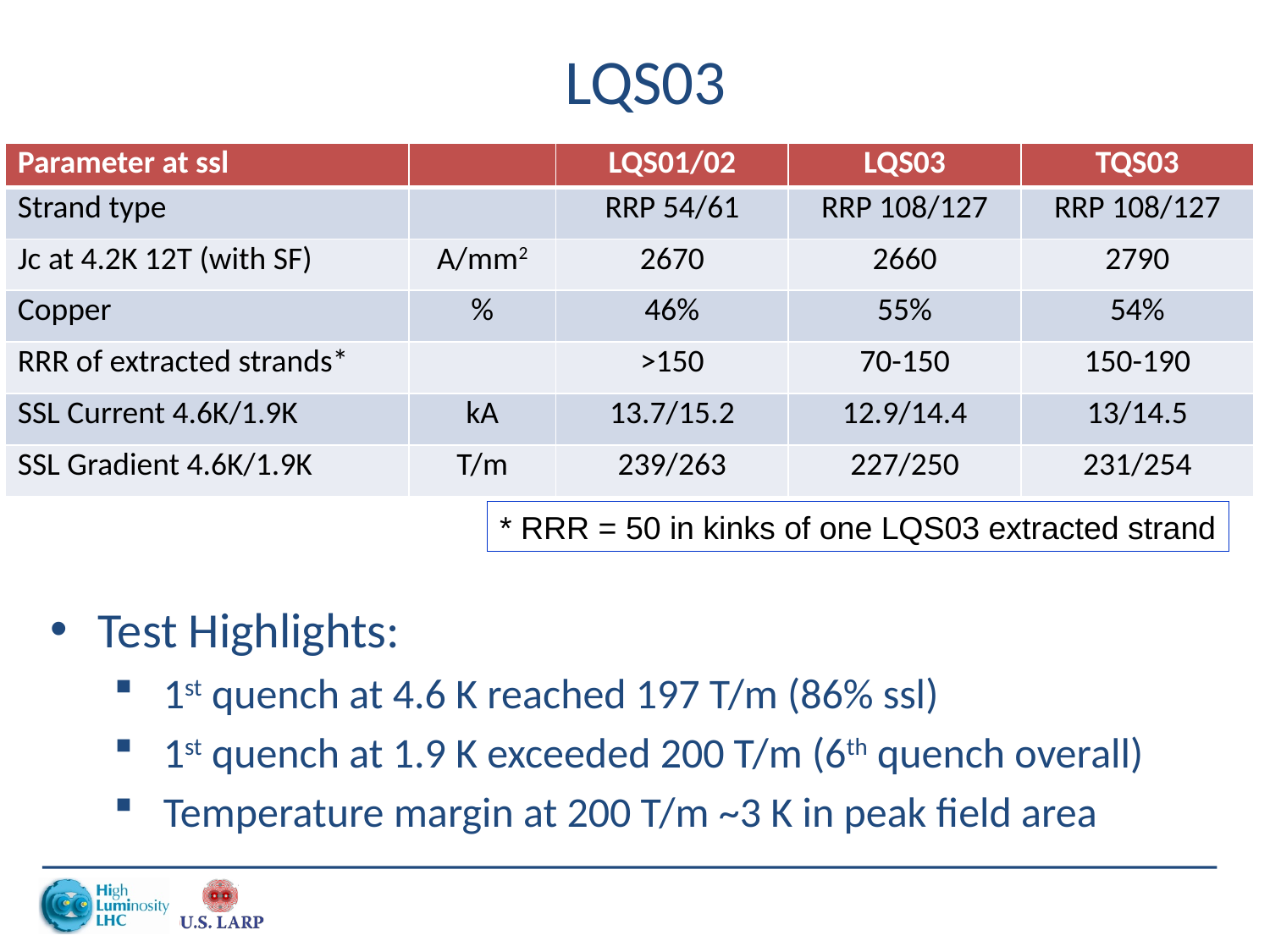

# LQS03
| Parameter at ssl |  | LQS01/02 | LQS03 | TQS03 |
| --- | --- | --- | --- | --- |
| Strand type |  | RRP 54/61 | RRP 108/127 | RRP 108/127 |
| Jc at 4.2K 12T (with SF) | A/mm2 | 2670 | 2660 | 2790 |
| Copper | % | 46% | 55% | 54% |
| RRR of extracted strands\* |  | >150 | 70-150 | 150-190 |
| SSL Current 4.6K/1.9K | kA | 13.7/15.2 | 12.9/14.4 | 13/14.5 |
| SSL Gradient 4.6K/1.9K | T/m | 239/263 | 227/250 | 231/254 |
* RRR = 50 in kinks of one LQS03 extracted strand
Test Highlights:
 1st quench at 4.6 K reached 197 T/m (86% ssl)
 1st quench at 1.9 K exceeded 200 T/m (6th quench overall)
 Temperature margin at 200 T/m ~3 K in peak field area